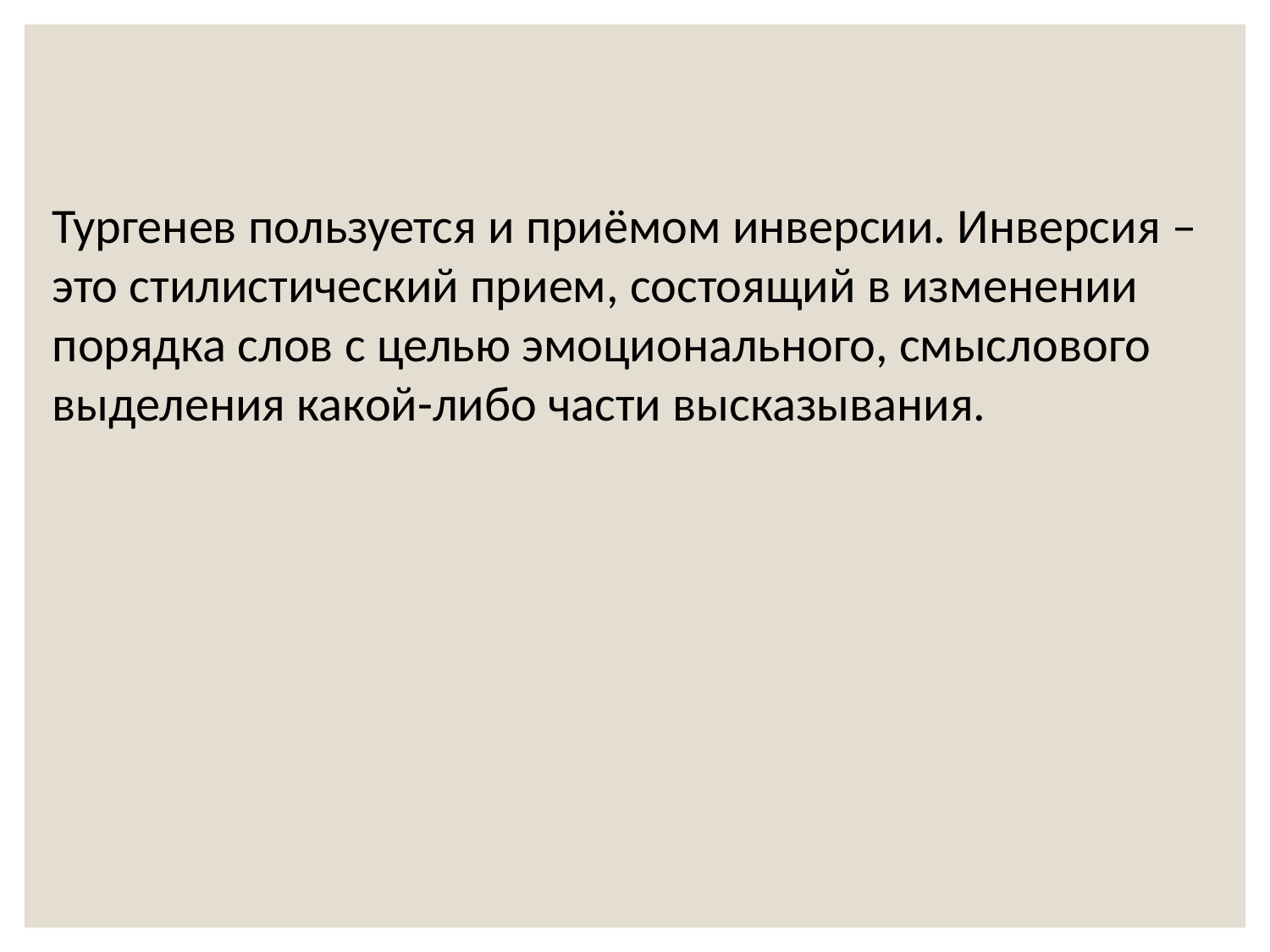

Тургенев пользуется и приёмом инверсии. Инверсия –это стилистический прием, состоящий в изменении порядка слов с целью эмоционального, смыслового выделения какой-либо части высказывания.